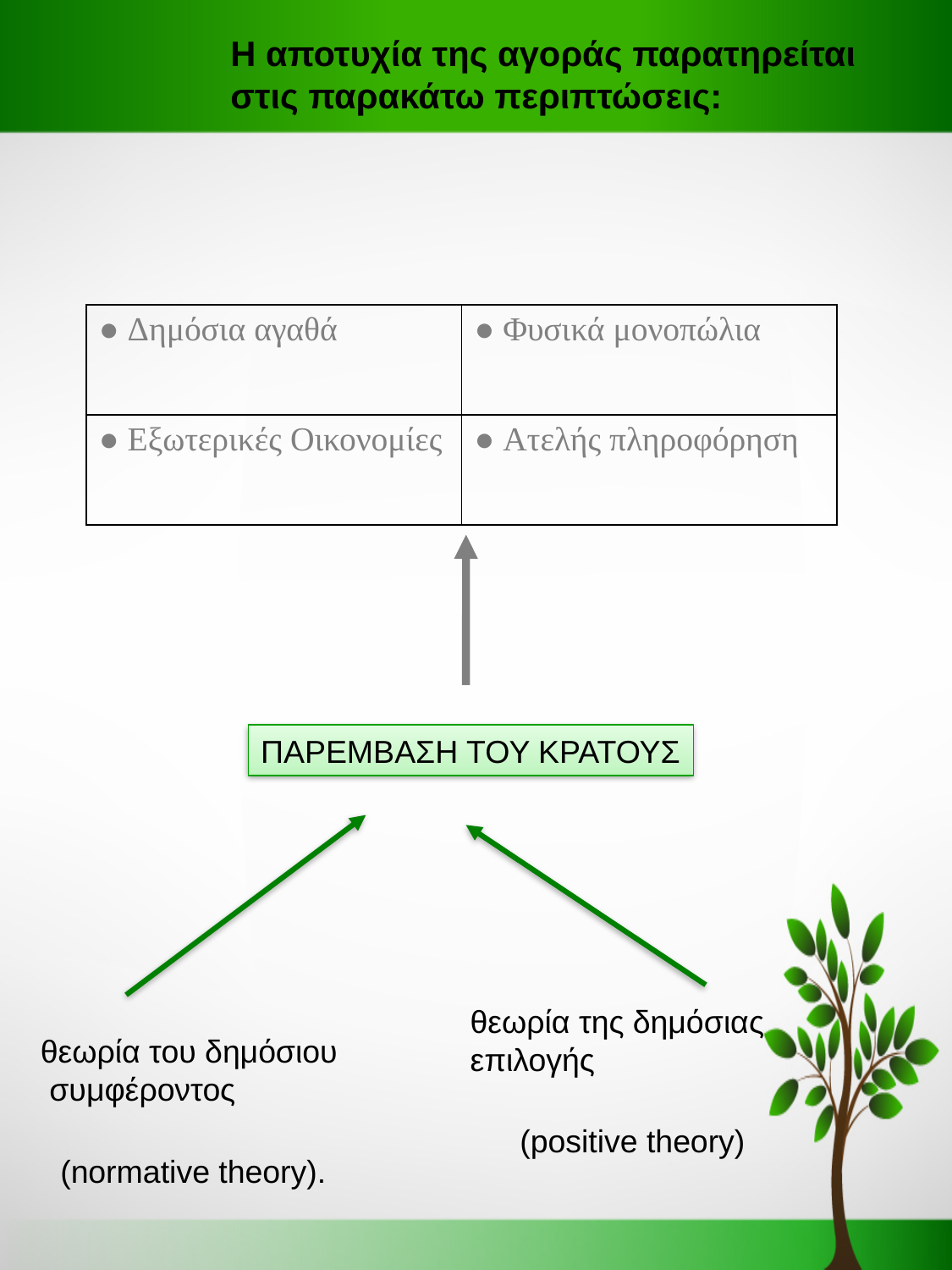

Η αποτυχία της αγοράς παρατηρείται
στις παρακάτω περιπτώσεις:
| ● Δημόσια αγαθά | ● Φυσικά μονοπώλια |
| --- | --- |
| ● Εξωτερικές Οικονομίες | ● Ατελής πληροφόρηση |

ΠΑΡΕΜΒΑΣΗ ΤΟΥ ΚΡΑΤΟΥΣ

θεωρία της δημόσιας
επιλογής
θεωρία του δημόσιου
 συμφέροντος
(positive theory)
(normative theory).